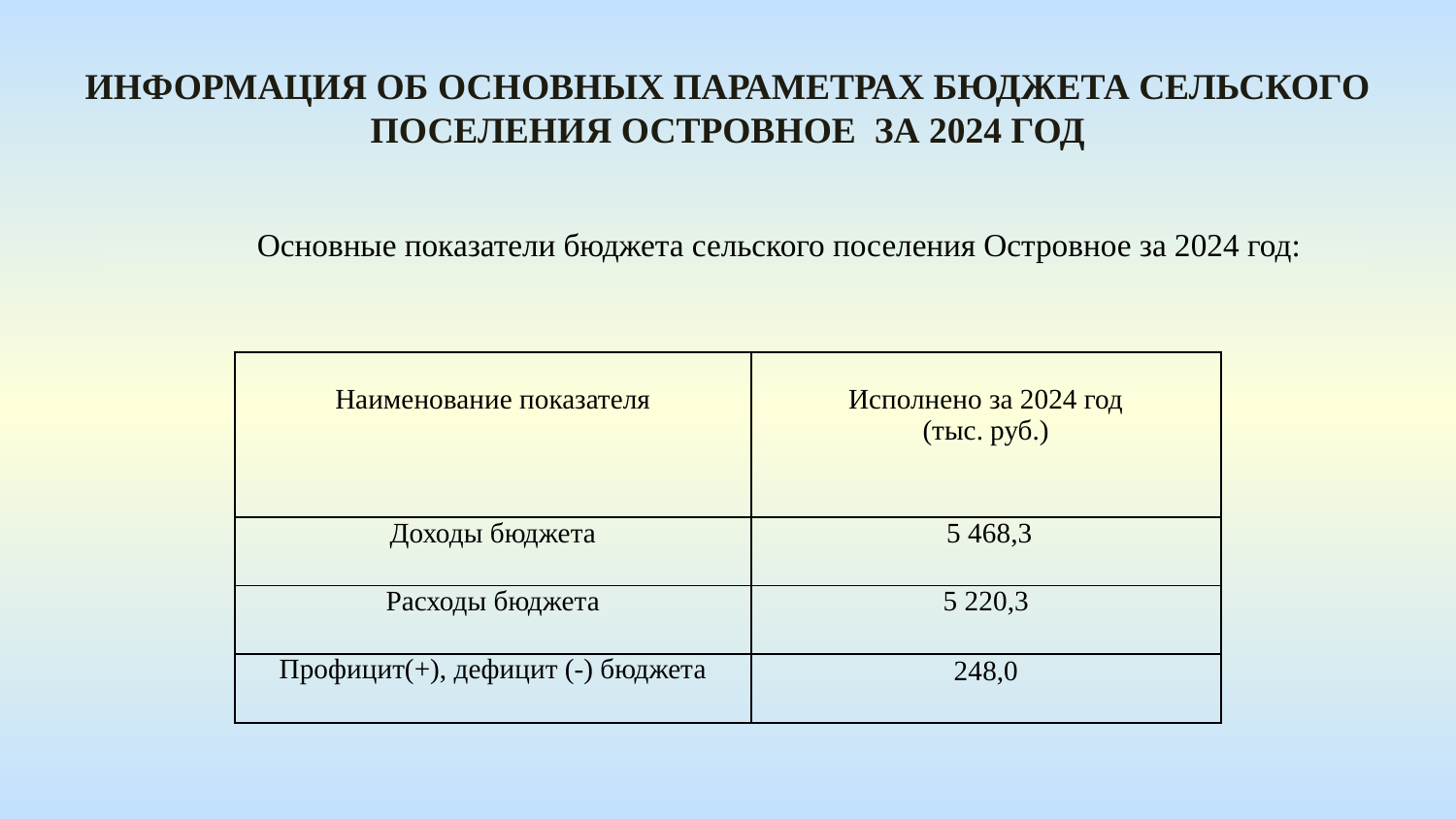

Информация оБ основных параметрах бюджета сельского поселения островное  За 2024 год
 	Основные показатели бюджета сельского поселения Островное за 2024 год:
| Наименование показателя | Исполнено за 2024 год (тыс. руб.) |
| --- | --- |
| Доходы бюджета | 5 468,3 |
| Расходы бюджета | 5 220,3 |
| Профицит(+), дефицит (-) бюджета | 248,0 |